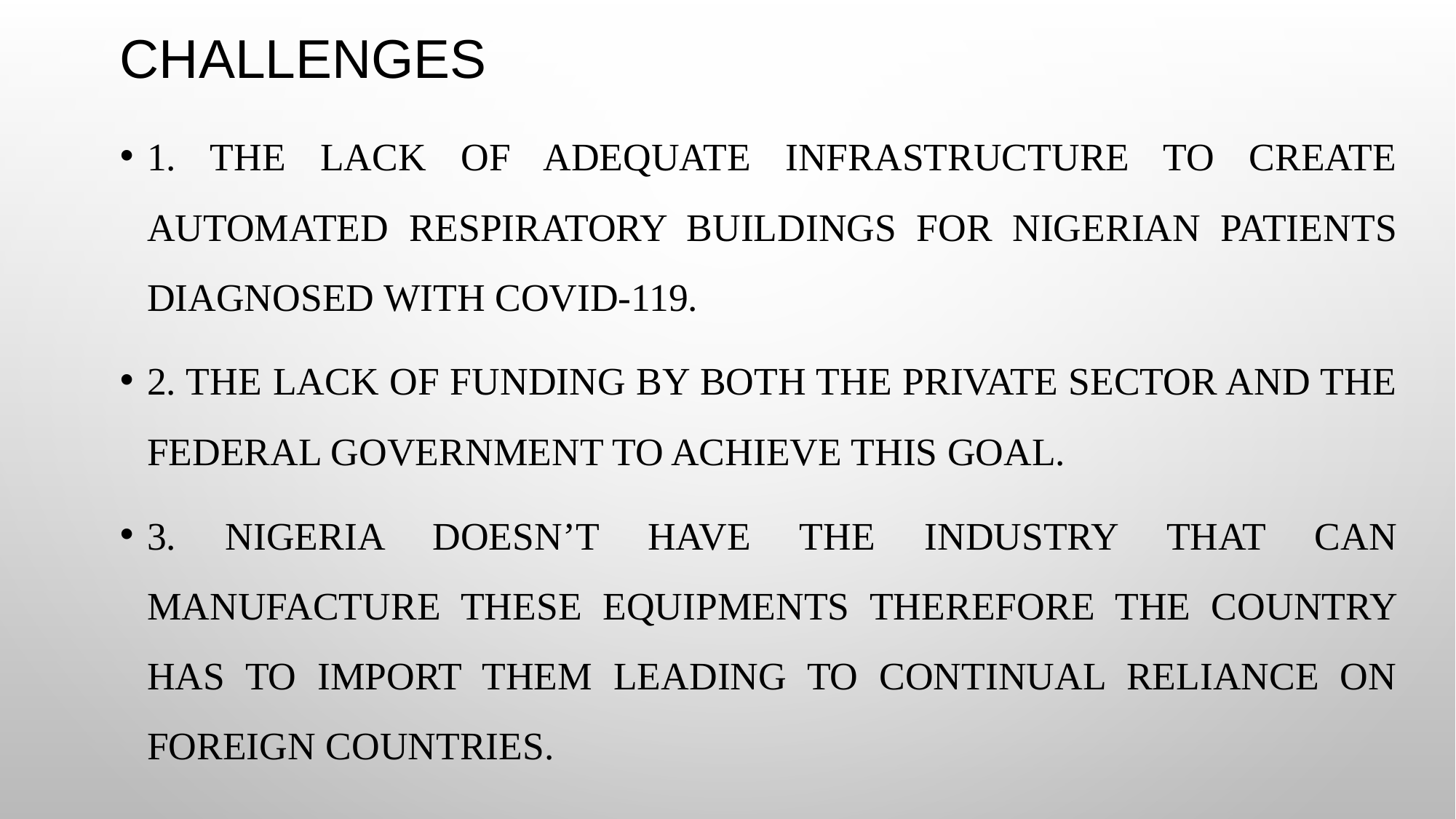

# challenges
1. The lack of adequate infrastructure to create automated respiratory buildings for Nigerian patients diagnosed with COVID-119.
2. The lack of funding by both the private sector and the federal government to achieve this goal.
3. Nigeria doesn’t have the industry that can manufacture these equipments therefore the country has to import them leading to continual reliance on foreign countries.